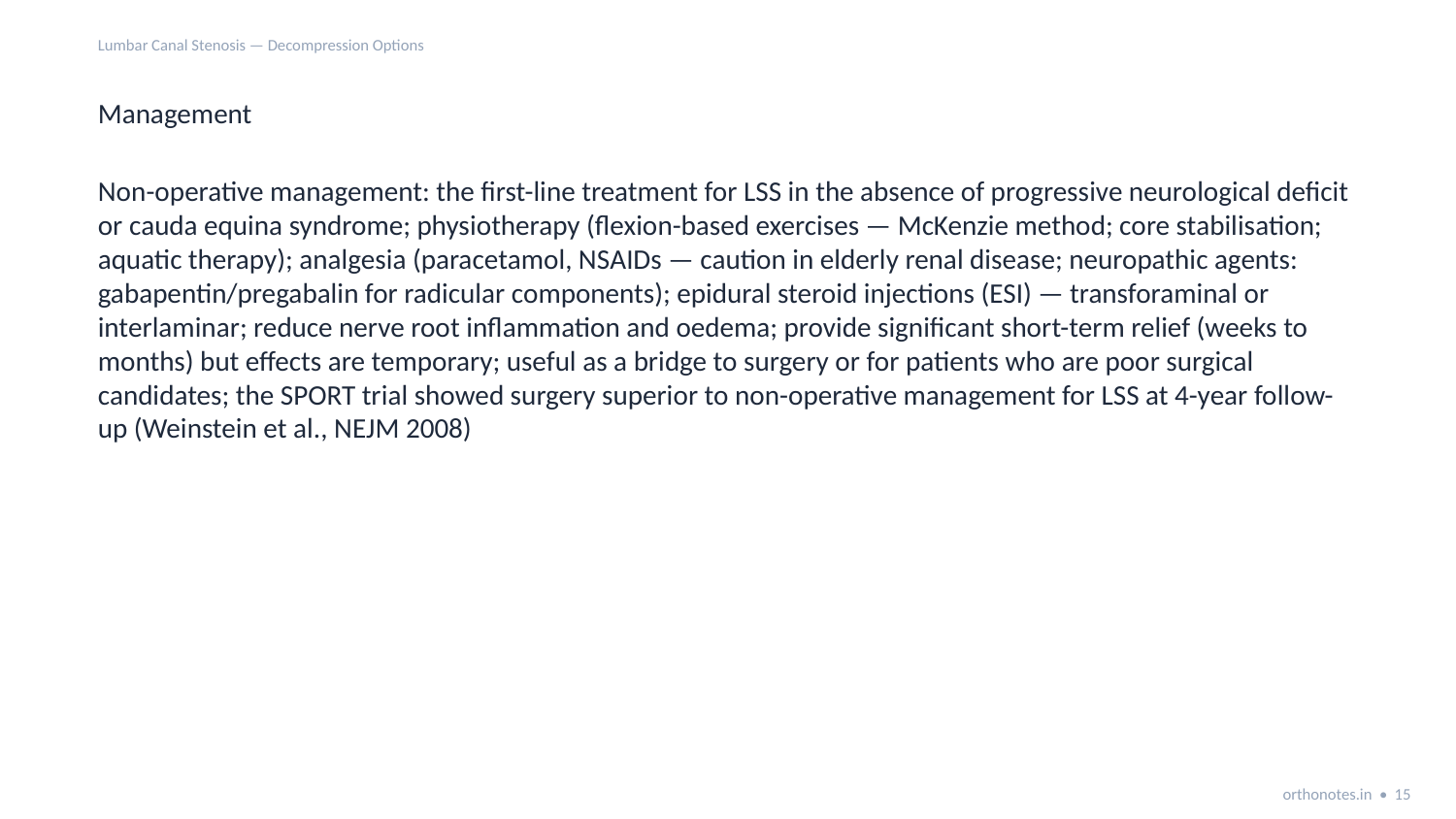

Lumbar Canal Stenosis — Decompression Options
Management
Non-operative management: the first-line treatment for LSS in the absence of progressive neurological deficit or cauda equina syndrome; physiotherapy (flexion-based exercises — McKenzie method; core stabilisation; aquatic therapy); analgesia (paracetamol, NSAIDs — caution in elderly renal disease; neuropathic agents: gabapentin/pregabalin for radicular components); epidural steroid injections (ESI) — transforaminal or interlaminar; reduce nerve root inflammation and oedema; provide significant short-term relief (weeks to months) but effects are temporary; useful as a bridge to surgery or for patients who are poor surgical candidates; the SPORT trial showed surgery superior to non-operative management for LSS at 4-year follow-up (Weinstein et al., NEJM 2008)
orthonotes.in  •  15